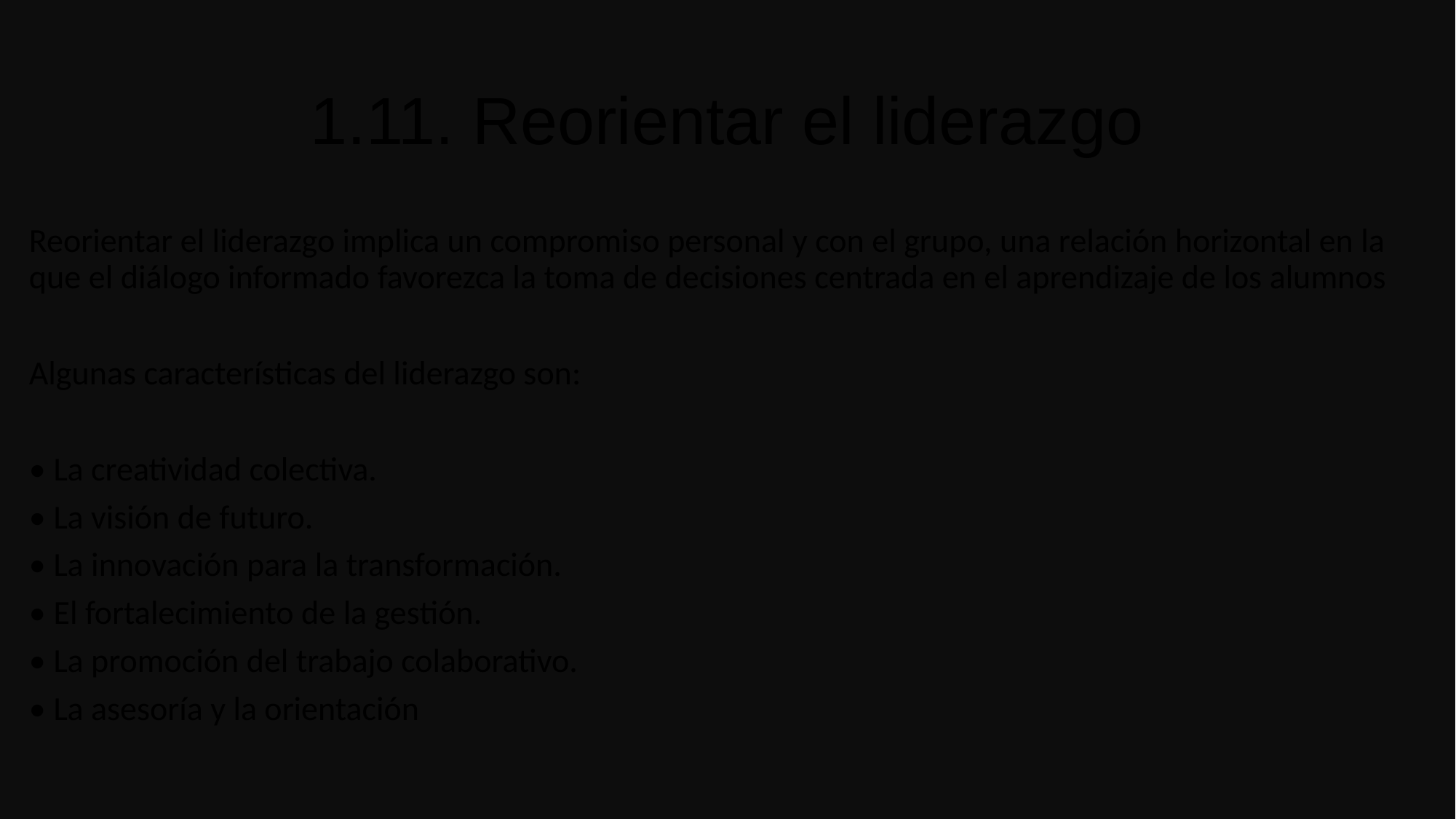

# 1.11. Reorientar el liderazgo
Reorientar el liderazgo implica un compromiso personal y con el grupo, una relación horizontal en la que el diálogo informado favorezca la toma de decisiones centrada en el aprendizaje de los alumnos

Algunas características del liderazgo son:

• La creatividad colectiva.
• La visión de futuro.
• La innovación para la transformación.
• El fortalecimiento de la gestión.
• La promoción del trabajo colaborativo.
• La asesoría y la orientación